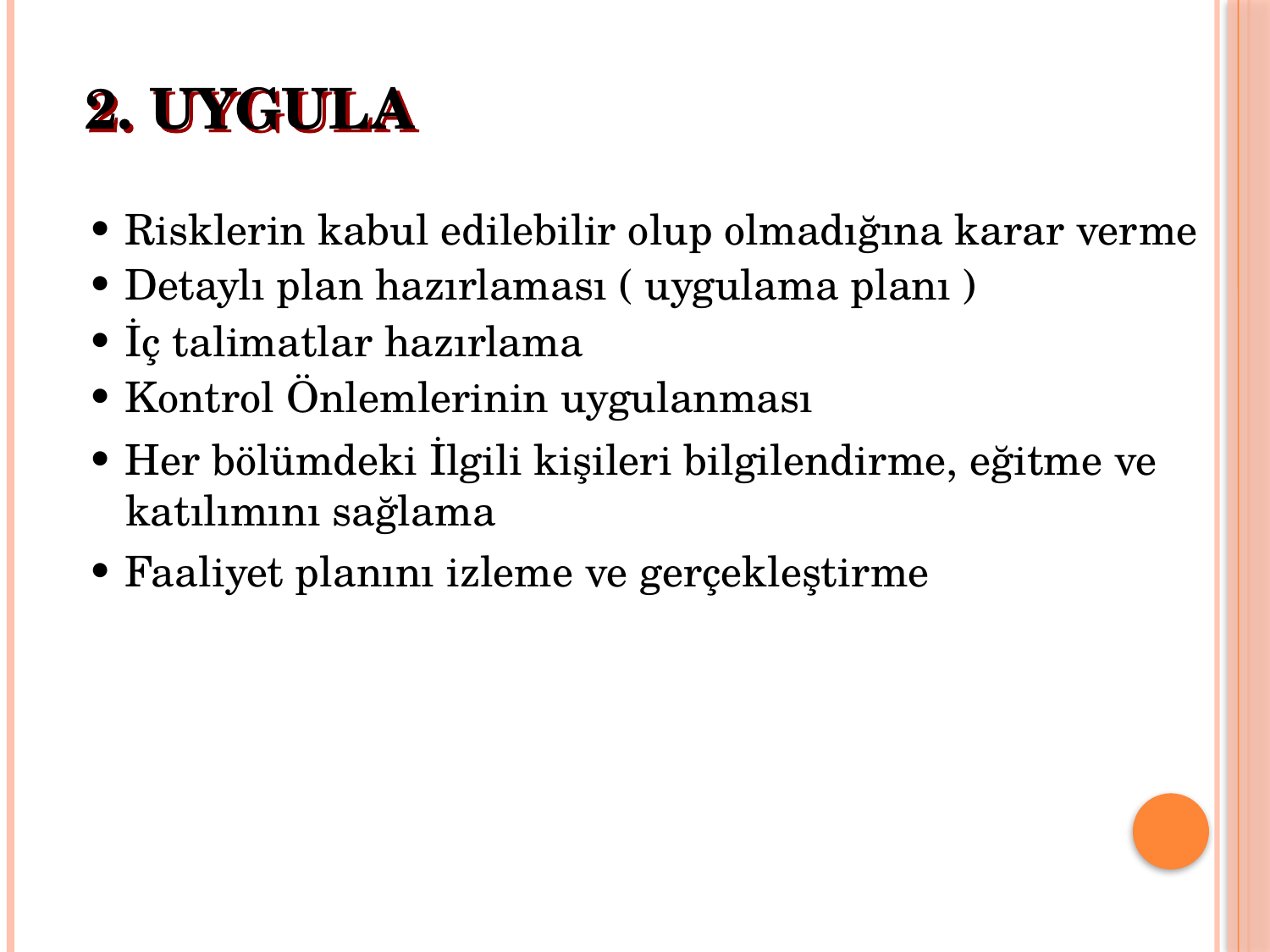

2. UYGULA
• Risklerin kabul edilebilir olup olmadığına karar verme
• Detaylı plan hazırlaması ( uygulama planı )
• İç talimatlar hazırlama
• Kontrol Önlemlerinin uygulanması
• Her bölümdeki İlgili kişileri bilgilendirme, eğitme ve katılımını sağlama
• Faaliyet planını izleme ve gerçekleştirme

92